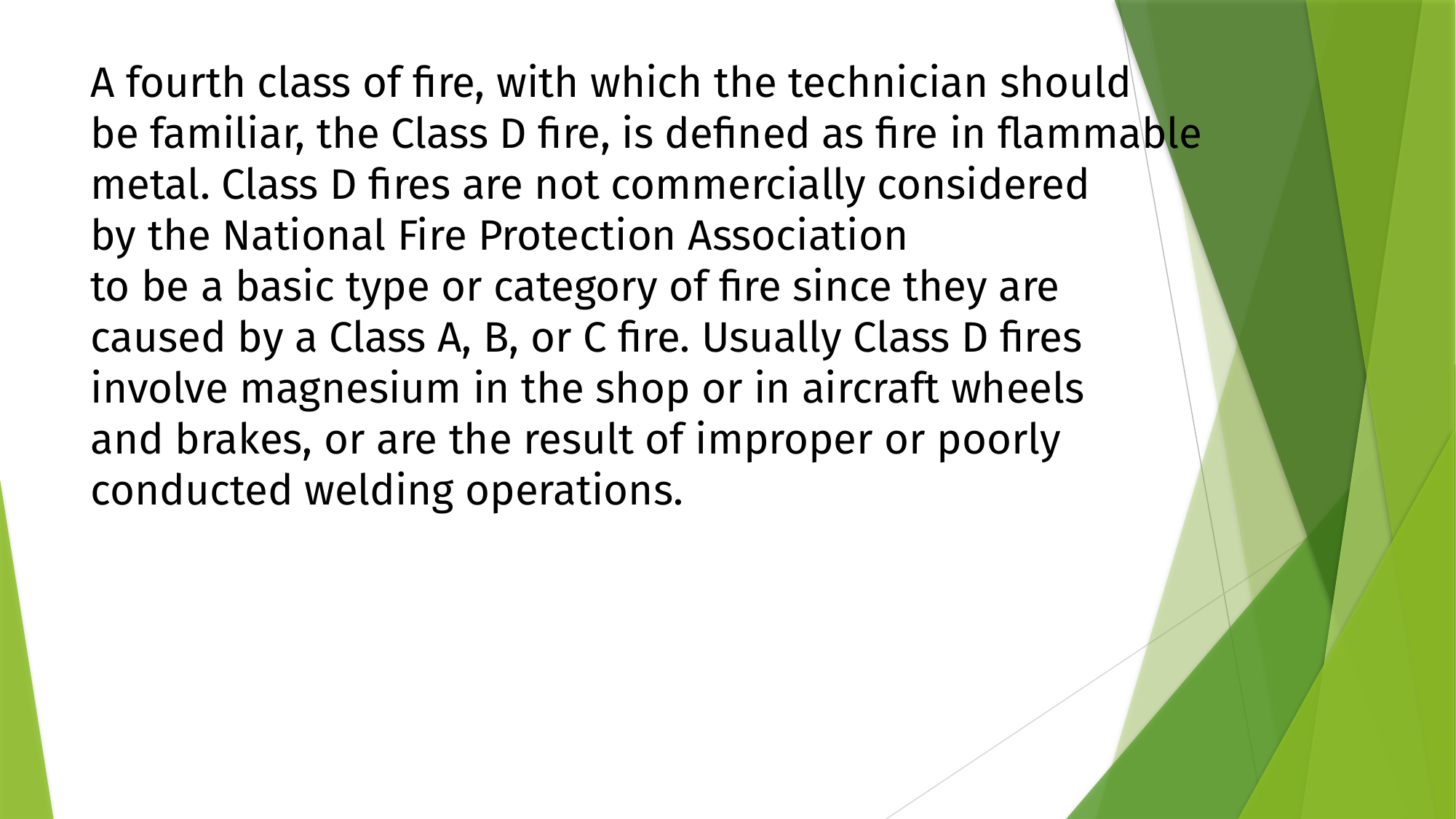

A fourth class of fire, with which the technician should
be familiar, the Class D fire, is defined as fire in flammable
metal. Class D fires are not commercially considered
by the National Fire Protection Association
to be a basic type or category of fire since they are
caused by a Class A, B, or C fire. Usually Class D fires
involve magnesium in the shop or in aircraft wheels
and brakes, or are the result of improper or poorly
conducted welding operations.